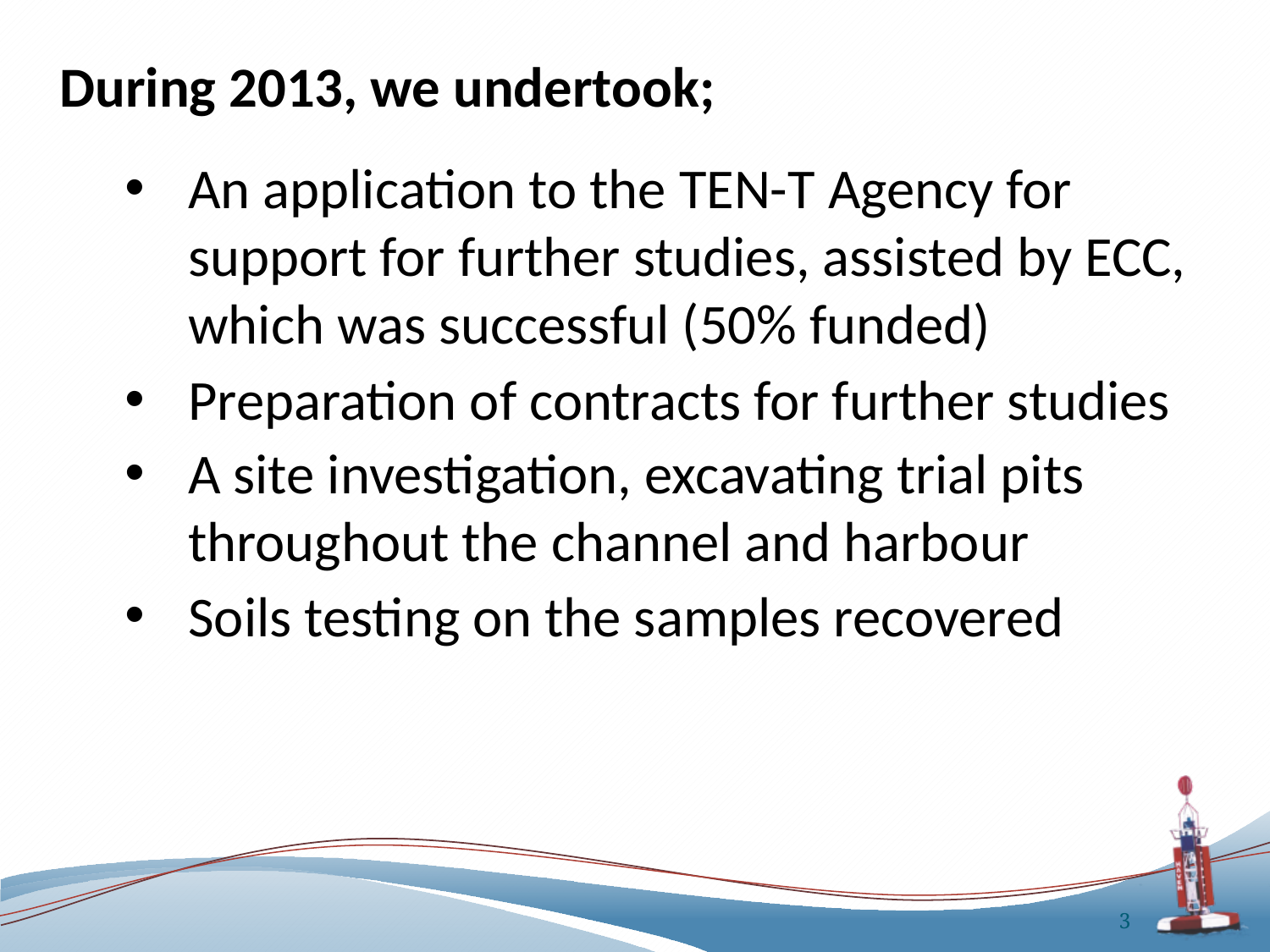

During 2013, we undertook;
An application to the TEN-T Agency for support for further studies, assisted by ECC, which was successful (50% funded)
Preparation of contracts for further studies
A site investigation, excavating trial pits throughout the channel and harbour
Soils testing on the samples recovered
3